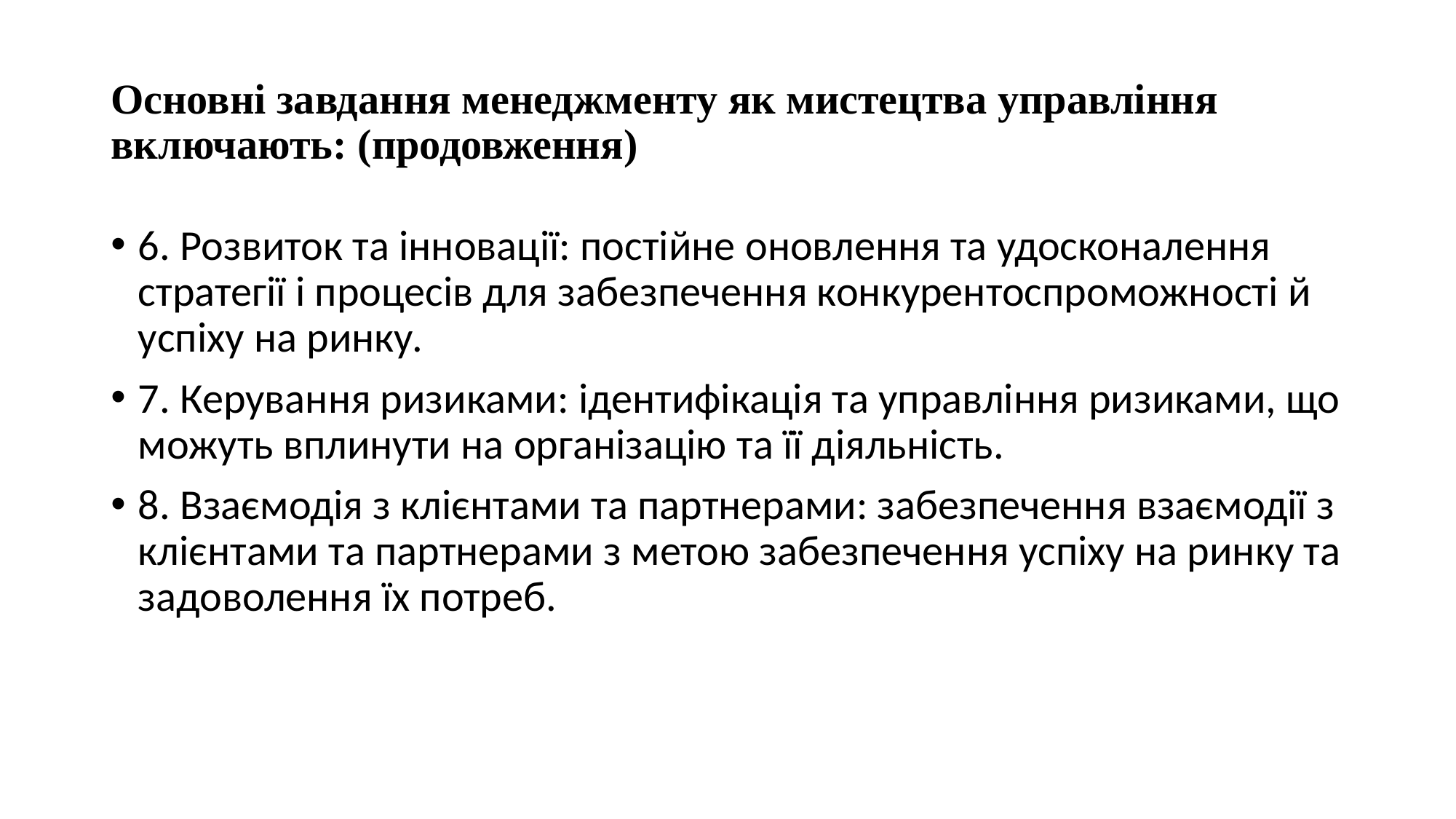

# Основні завдання менеджменту як мистецтва управління включають: (продовження)
6. Розвиток та інновації: постійне оновлення та удосконалення стратегії і процесів для забезпечення конкурентоспроможності й успіху на ринку.
7. Керування ризиками: ідентифікація та управління ризиками, що можуть вплинути на організацію та її діяльність.
8. Взаємодія з клієнтами та партнерами: забезпечення взаємодії з клієнтами та партнерами з метою забезпечення успіху на ринку та задоволення їх потреб.